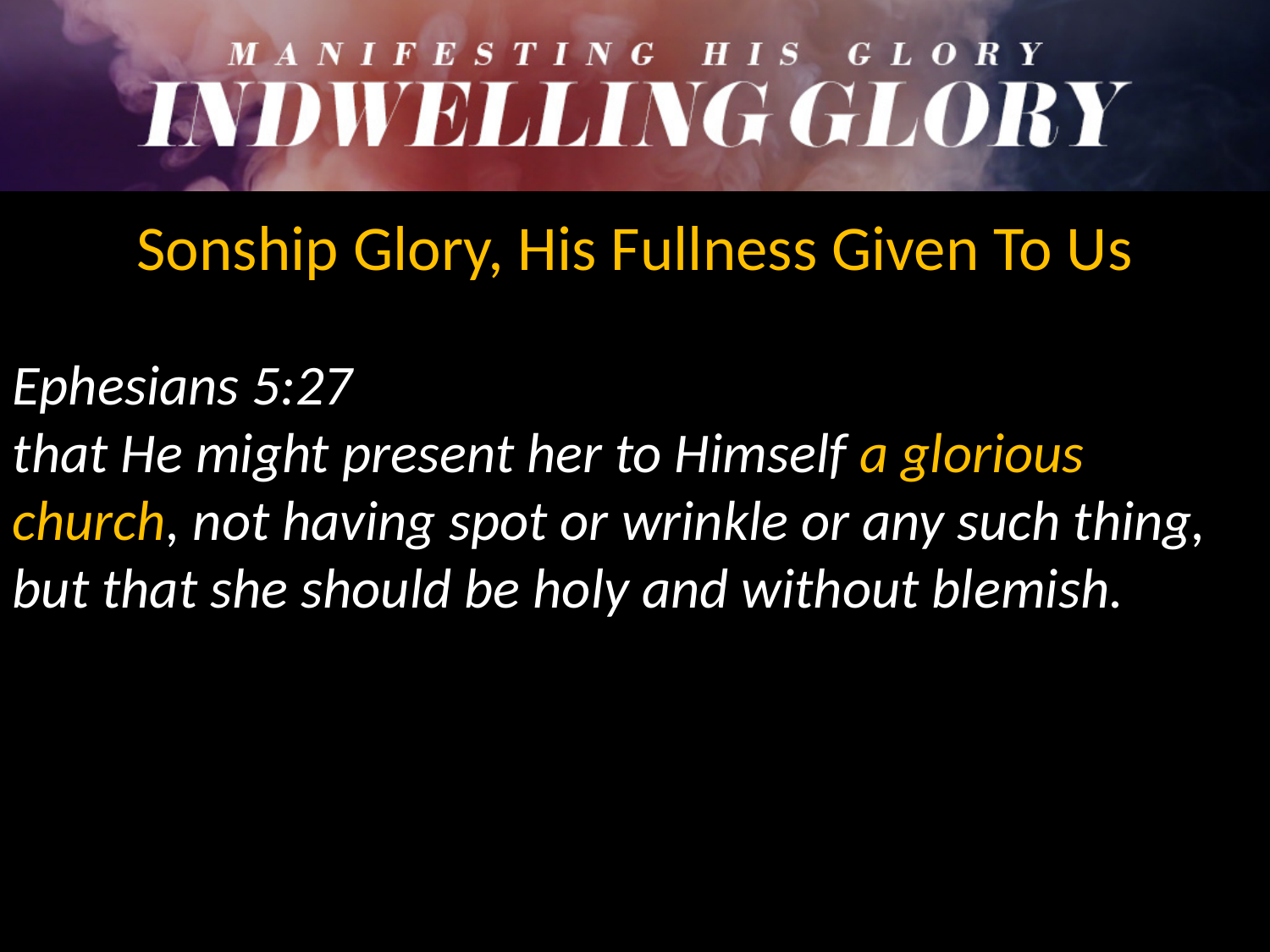

Sonship Glory, His Fullness Given To Us
Ephesians 5:27
that He might present her to Himself a glorious church, not having spot or wrinkle or any such thing, but that she should be holy and without blemish.